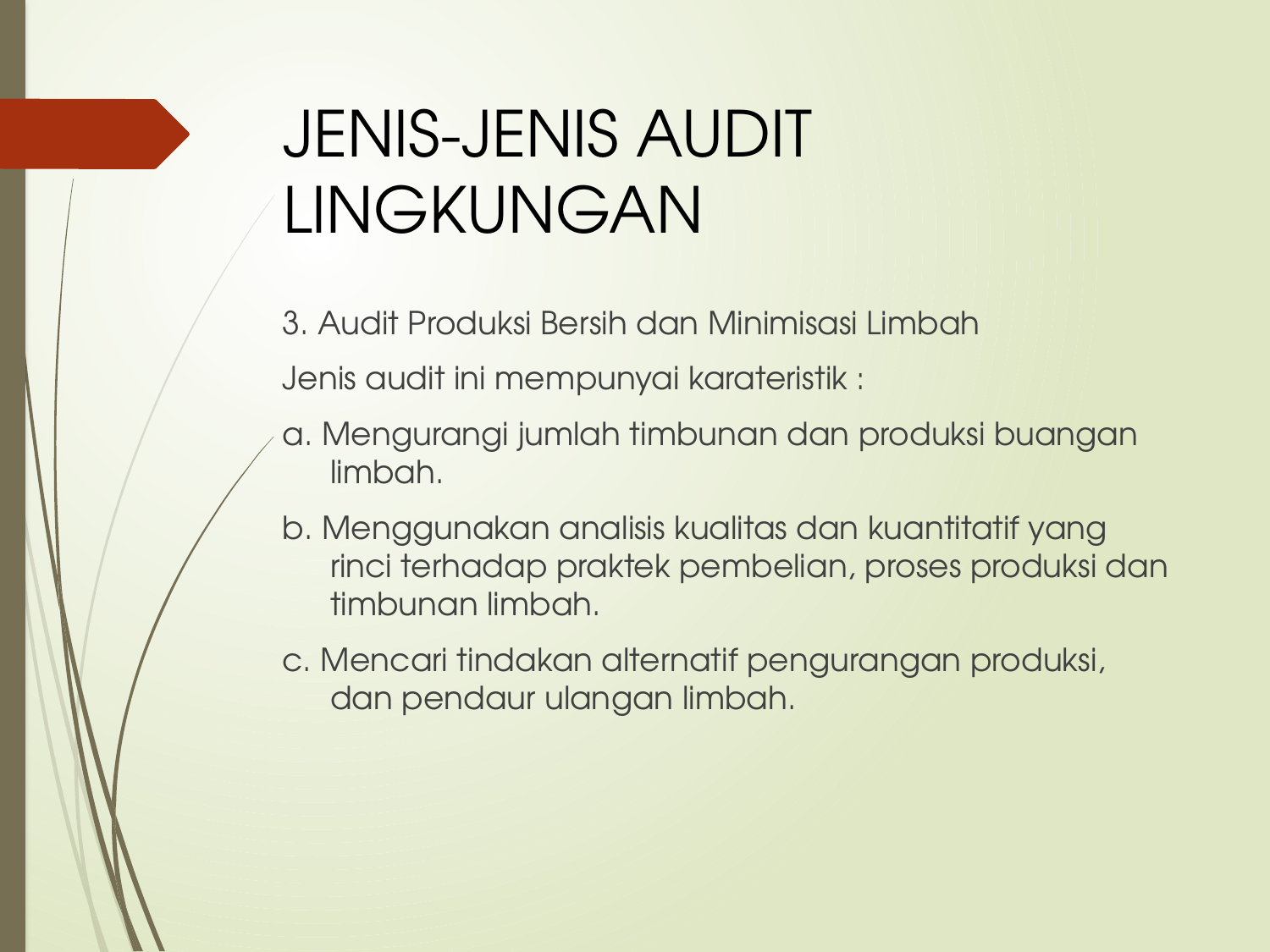

# JENIS-JENIS AUDIT LINGKUNGAN
3. Audit Produksi Bersih dan Minimisasi Limbah
Jenis audit ini mempunyai karateristik :
a. Mengurangi jumlah timbunan dan produksi buangan limbah.
b. Menggunakan analisis kualitas dan kuantitatif yang rinci terhadap praktek pembelian, proses produksi dan timbunan limbah.
c. Mencari tindakan alternatif pengurangan produksi, dan pendaur ulangan limbah.